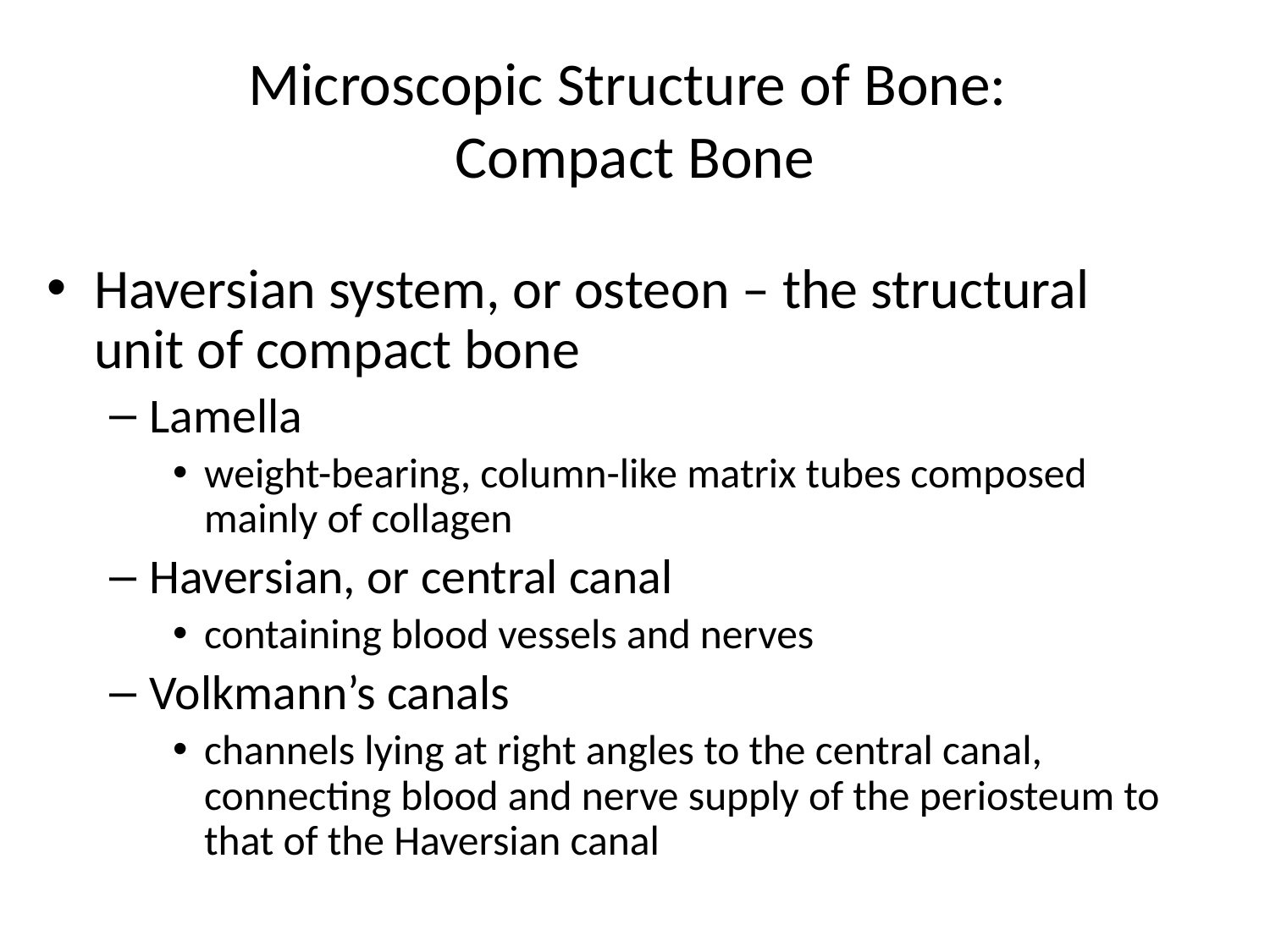

# Microscopic Structure of Bone: Compact Bone
Haversian system, or osteon – the structural unit of compact bone
Lamella
weight-bearing, column-like matrix tubes composed mainly of collagen
Haversian, or central canal
containing blood vessels and nerves
Volkmann’s canals
channels lying at right angles to the central canal, connecting blood and nerve supply of the periosteum to that of the Haversian canal